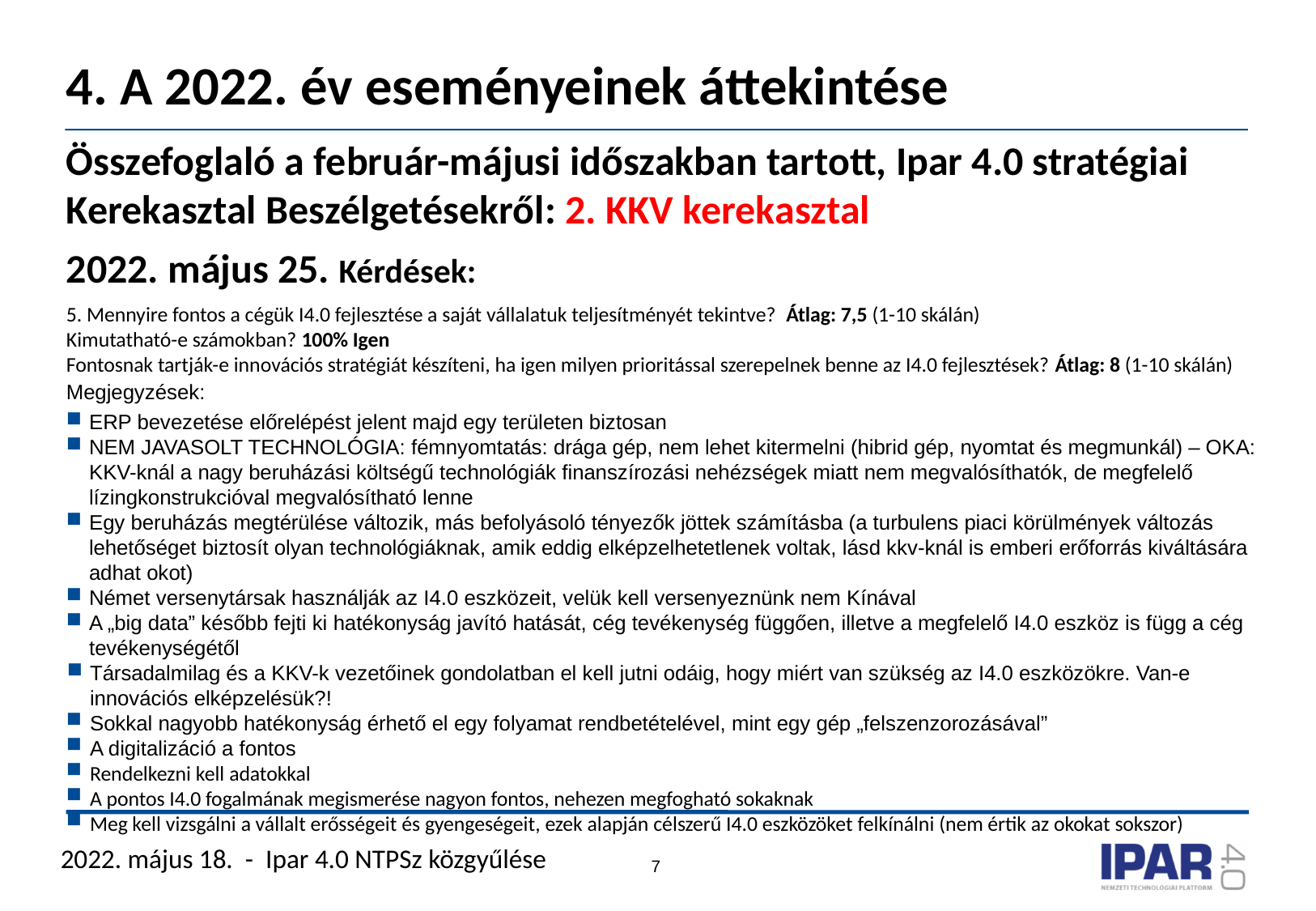

# 4. A 2022. év eseményeinek áttekintése
Összefoglaló a február-májusi időszakban tartott, Ipar 4.0 stratégiai Kerekasztal Beszélgetésekről: 2. KKV kerekasztal
2022. május 25. Kérdések:
5. Mennyire fontos a cégük I4.0 fejlesztése a saját vállalatuk teljesítményét tekintve?  Átlag: 7,5 (1-10 skálán)
Kimutatható-e számokban? 100% Igen
Fontosnak tartják-e innovációs stratégiát készíteni, ha igen milyen prioritással szerepelnek benne az I4.0 fejlesztések? Átlag: 8 (1-10 skálán)
Megjegyzések:
ERP bevezetése előrelépést jelent majd egy területen biztosan
NEM JAVASOLT TECHNOLÓGIA: fémnyomtatás: drága gép, nem lehet kitermelni (hibrid gép, nyomtat és megmunkál) – OKA: KKV-knál a nagy beruházási költségű technológiák finanszírozási nehézségek miatt nem megvalósíthatók, de megfelelő lízingkonstrukcióval megvalósítható lenne
Egy beruházás megtérülése változik, más befolyásoló tényezők jöttek számításba (a turbulens piaci körülmények változás lehetőséget biztosít olyan technológiáknak, amik eddig elképzelhetetlenek voltak, lásd kkv-knál is emberi erőforrás kiváltására adhat okot)
Német versenytársak használják az I4.0 eszközeit, velük kell versenyeznünk nem Kínával
A „big data” később fejti ki hatékonyság javító hatását, cég tevékenység függően, illetve a megfelelő I4.0 eszköz is függ a cég tevékenységétől
Társadalmilag és a KKV-k vezetőinek gondolatban el kell jutni odáig, hogy miért van szükség az I4.0 eszközökre. Van-e innovációs elképzelésük?!
Sokkal nagyobb hatékonyság érhető el egy folyamat rendbetételével, mint egy gép „felszenzorozásával”
A digitalizáció a fontos
Rendelkezni kell adatokkal
A pontos I4.0 fogalmának megismerése nagyon fontos, nehezen megfogható sokaknak
Meg kell vizsgálni a vállalt erősségeit és gyengeségeit, ezek alapján célszerű I4.0 eszközöket felkínálni (nem értik az okokat sokszor)